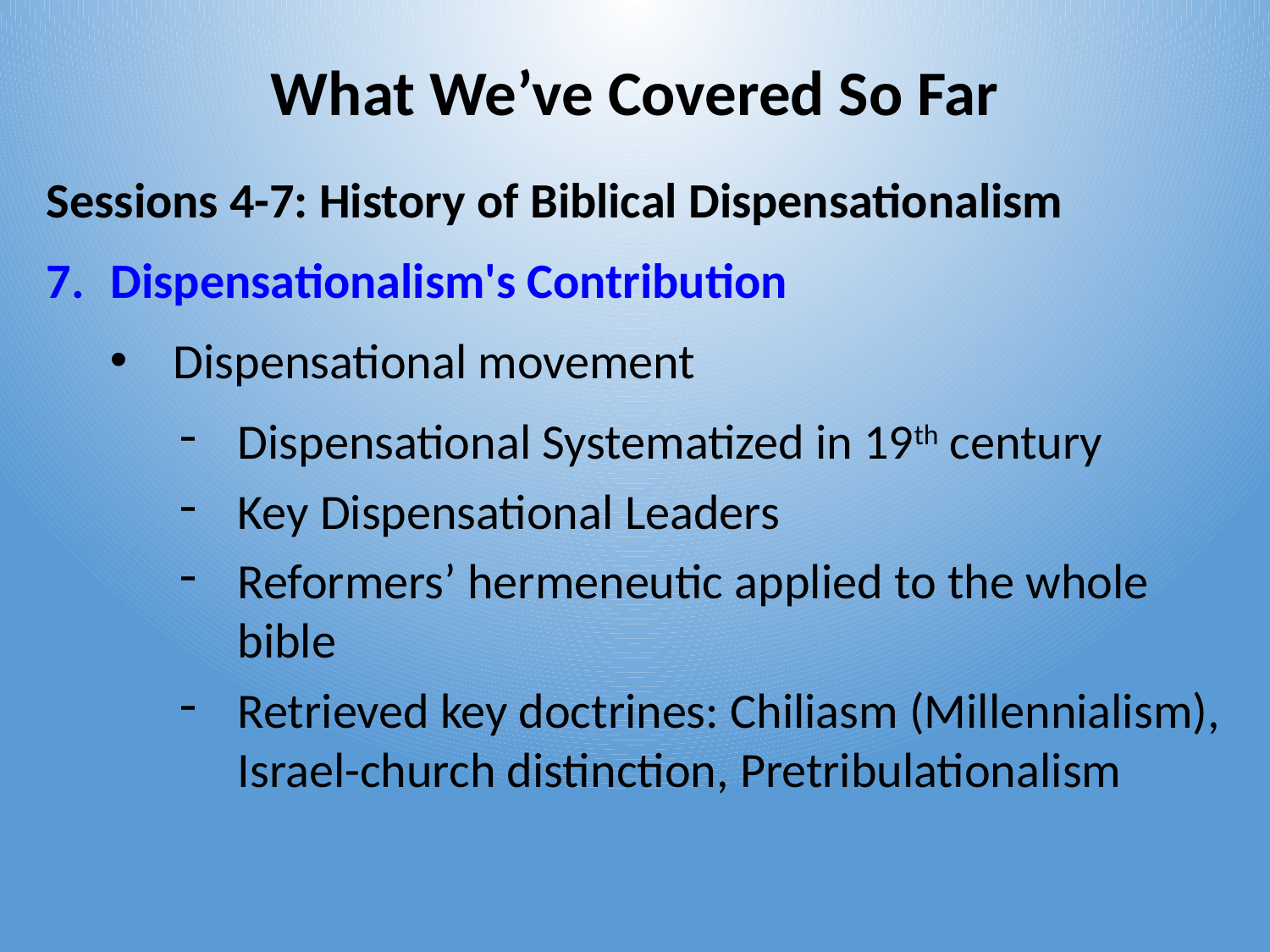

# What We’ve Covered So Far
Sessions 4-7: History of Biblical Dispensationalism
Dispensationalism's Contribution
Dispensational movement
Dispensational Systematized in 19th century
Key Dispensational Leaders
Reformers’ hermeneutic applied to the whole bible
Retrieved key doctrines: Chiliasm (Millennialism), Israel-church distinction, Pretribulationalism